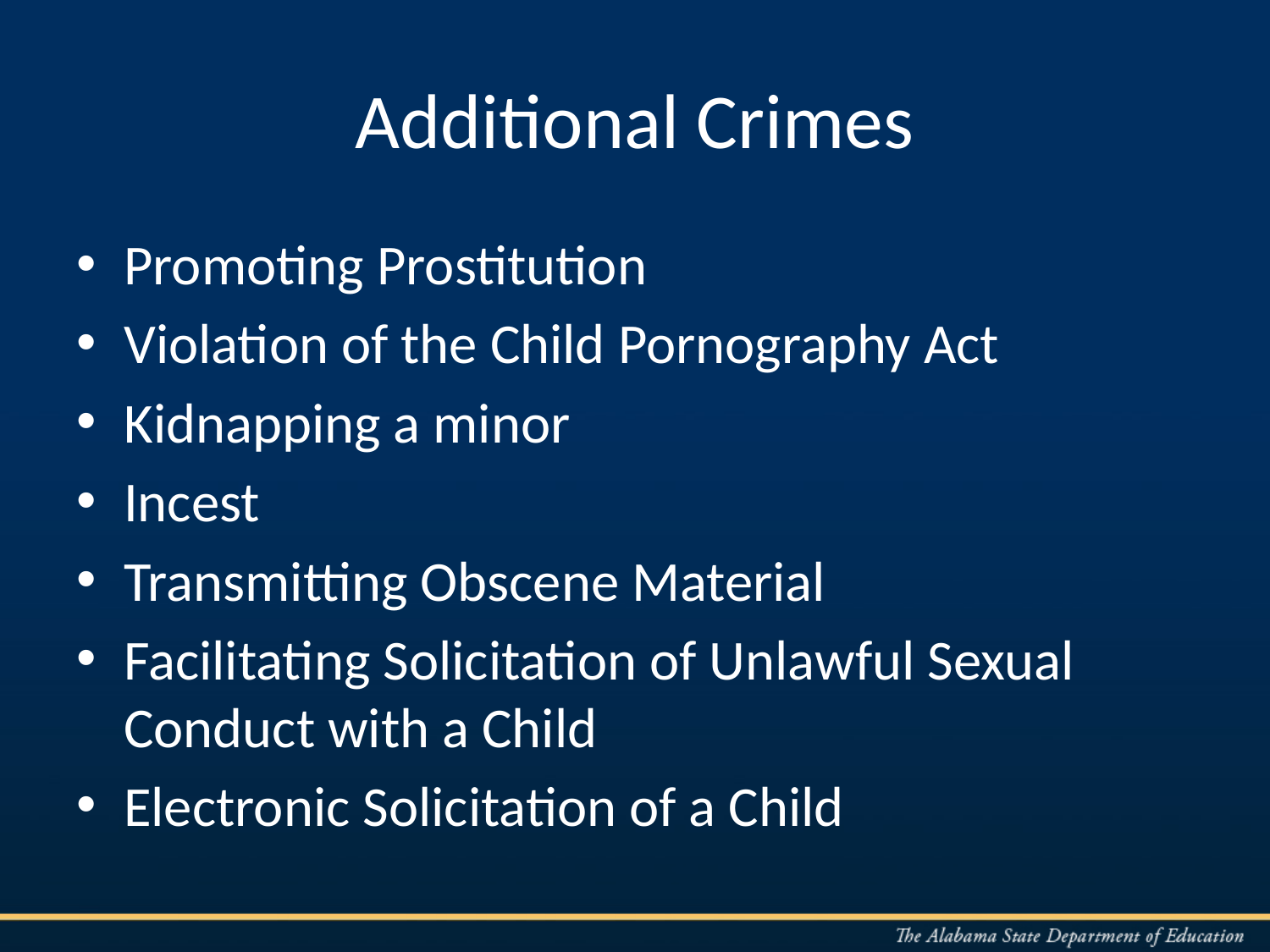

# Additional Crimes
Promoting Prostitution
Violation of the Child Pornography Act
Kidnapping a minor
Incest
Transmitting Obscene Material
Facilitating Solicitation of Unlawful Sexual Conduct with a Child
Electronic Solicitation of a Child